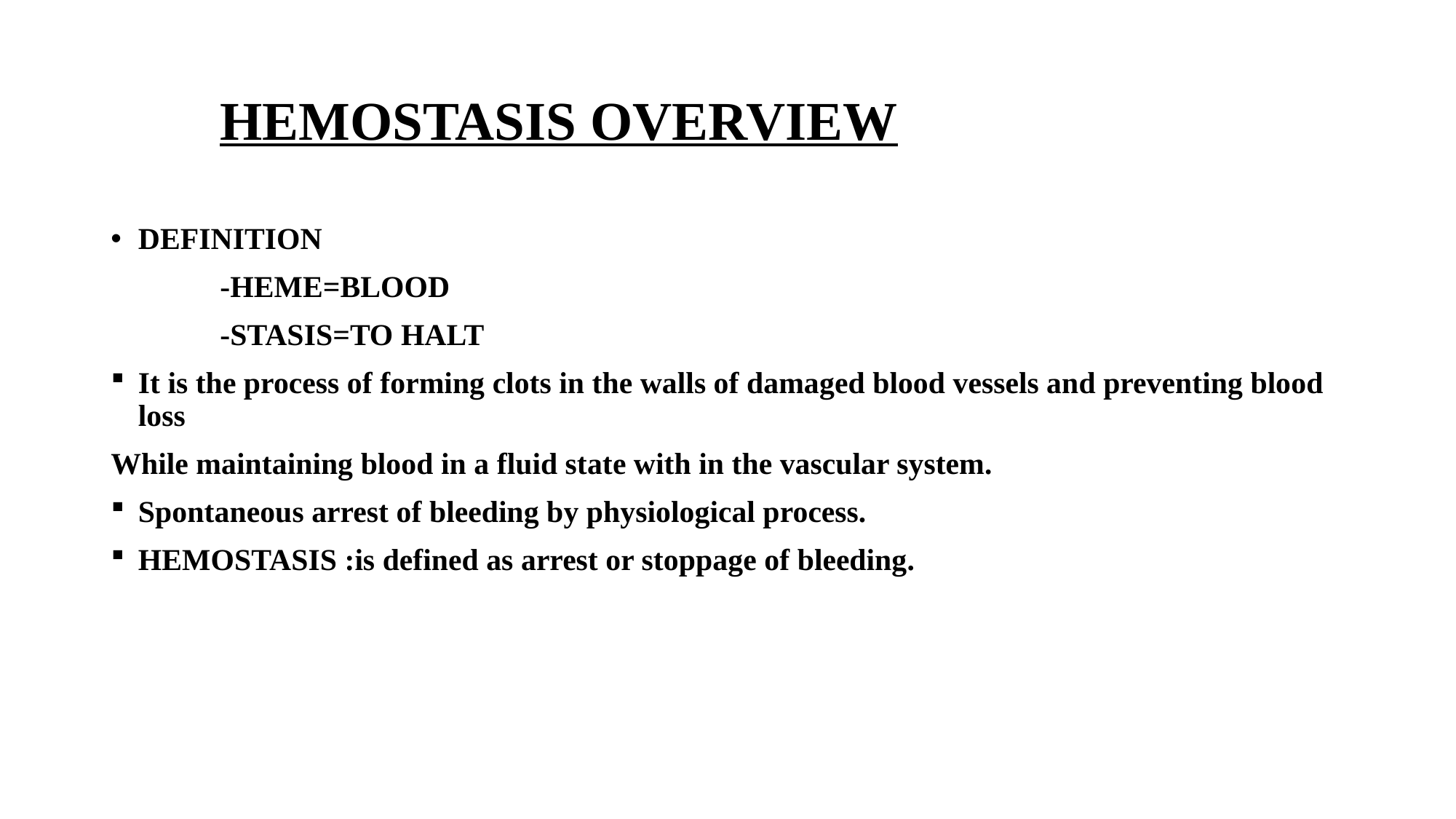

# HEMOSTASIS OVERVIEW
DEFINITION
	-HEME=BLOOD
	-STASIS=TO HALT
It is the process of forming clots in the walls of damaged blood vessels and preventing blood loss
While maintaining blood in a fluid state with in the vascular system.
Spontaneous arrest of bleeding by physiological process.
HEMOSTASIS :is defined as arrest or stoppage of bleeding.